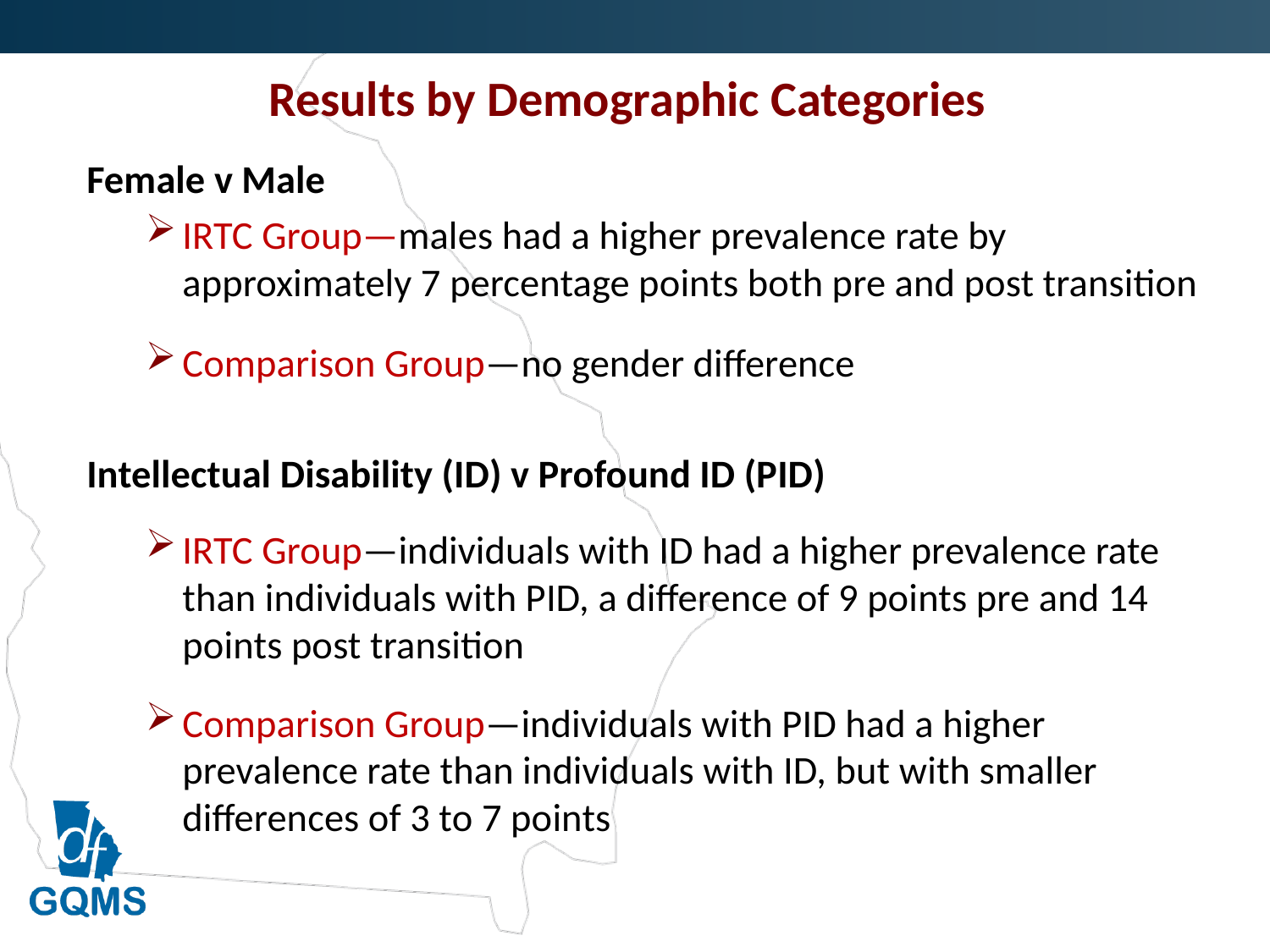

# Results by Demographic Categories
Female v Male
IRTC Group—males had a higher prevalence rate by approximately 7 percentage points both pre and post transition

Comparison Group—no gender difference

Intellectual Disability (ID) v Profound ID (PID)

IRTC Group—individuals with ID had a higher prevalence rate than individuals with PID, a difference of 9 points pre and 14 points post transition

Comparison Group—individuals with PID had a higher prevalence rate than individuals with ID, but with smaller differences of 3 to 7 points